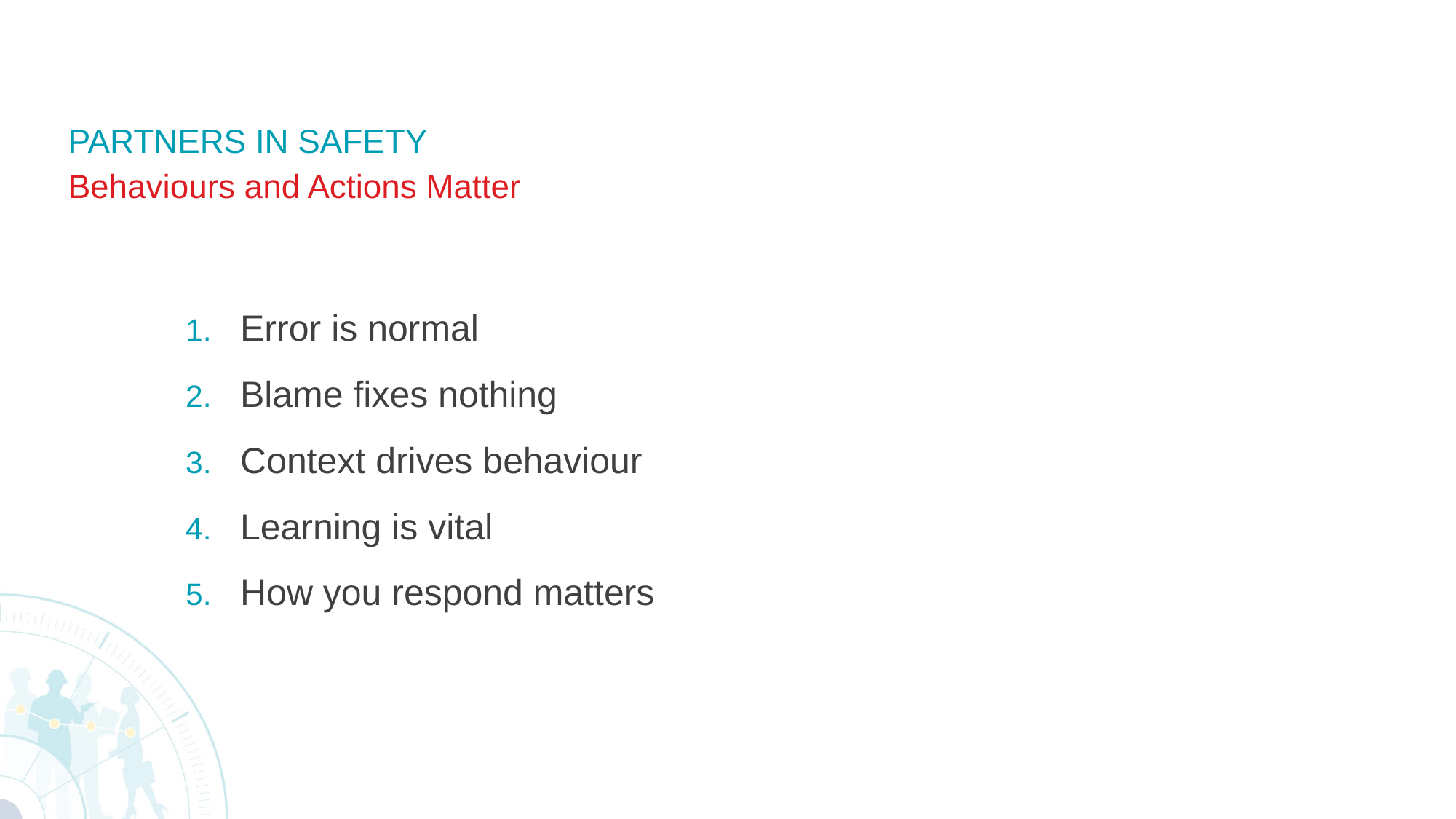

# PARTNERS IN SAFETY
Behaviours and Actions Matter

Error is normal
Blame fixes nothing
Context drives behaviour
Learning is vital
How you respond matters